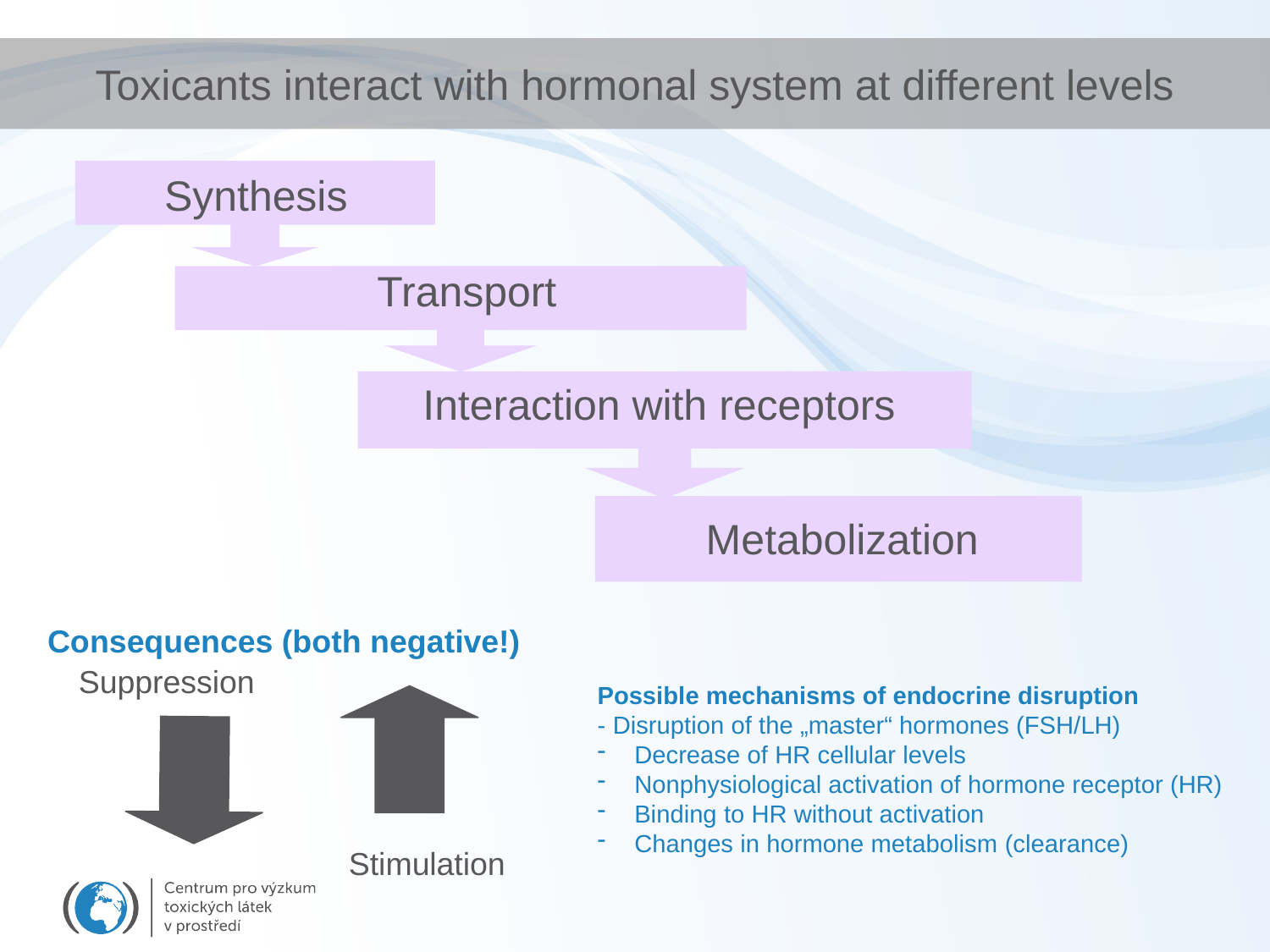

# Toxicants interact with hormonal system at different levels

Synthesis
Transport

Interaction with receptors

Metabolization
Consequences (both negative!)
Suppression
Possible mechanisms of endocrine disruption
- Disruption of the „master“ hormones (FSH/LH)
 Decrease of HR cellular levels
 Nonphysiological activation of hormone receptor (HR)
 Binding to HR without activation
 Changes in hormone metabolism (clearance)

Stimulation